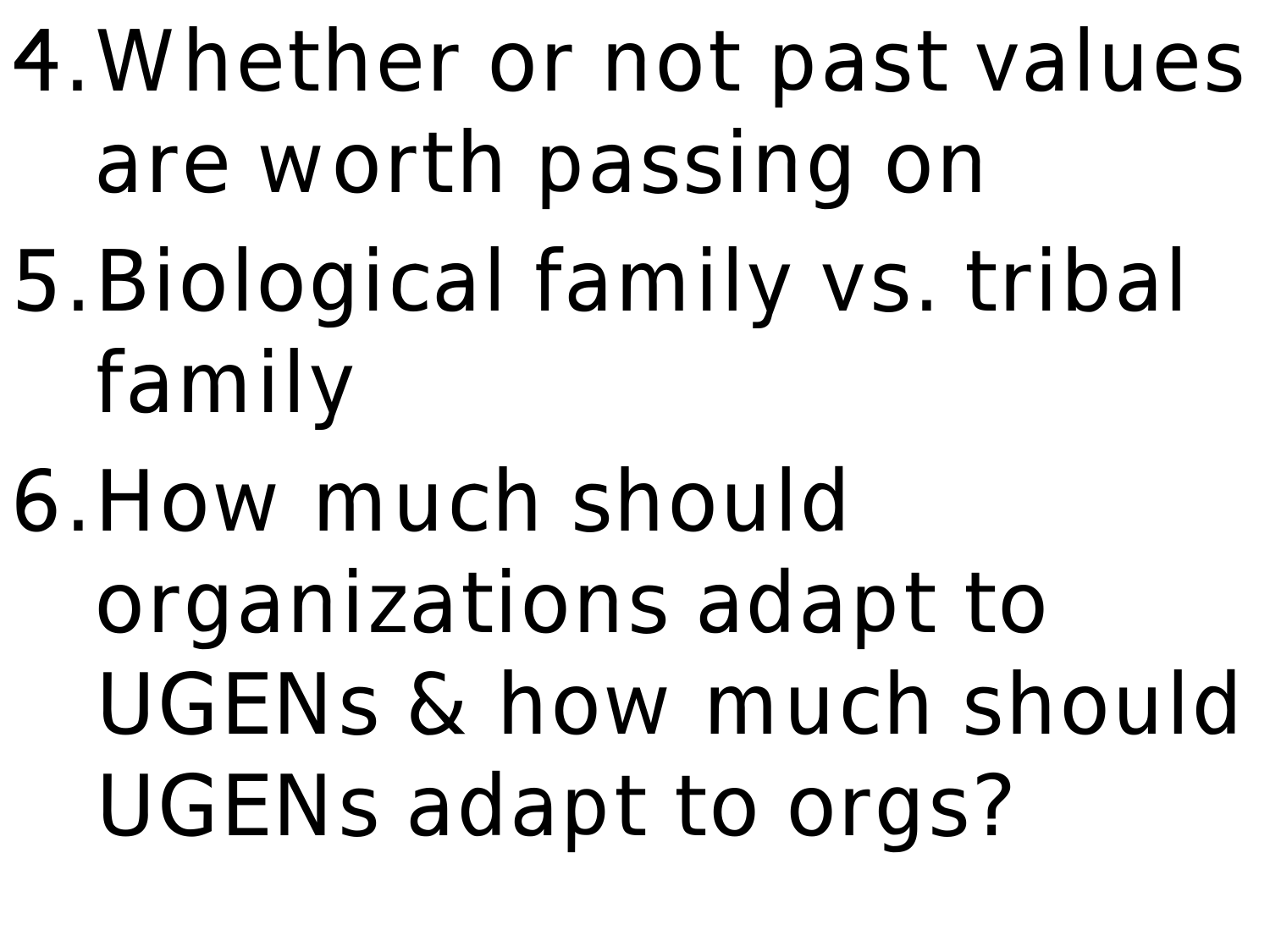

Whether or not past values are worth passing on
Biological family vs. tribal family
How much should organizations adapt to UGENs & how much should UGENs adapt to orgs?